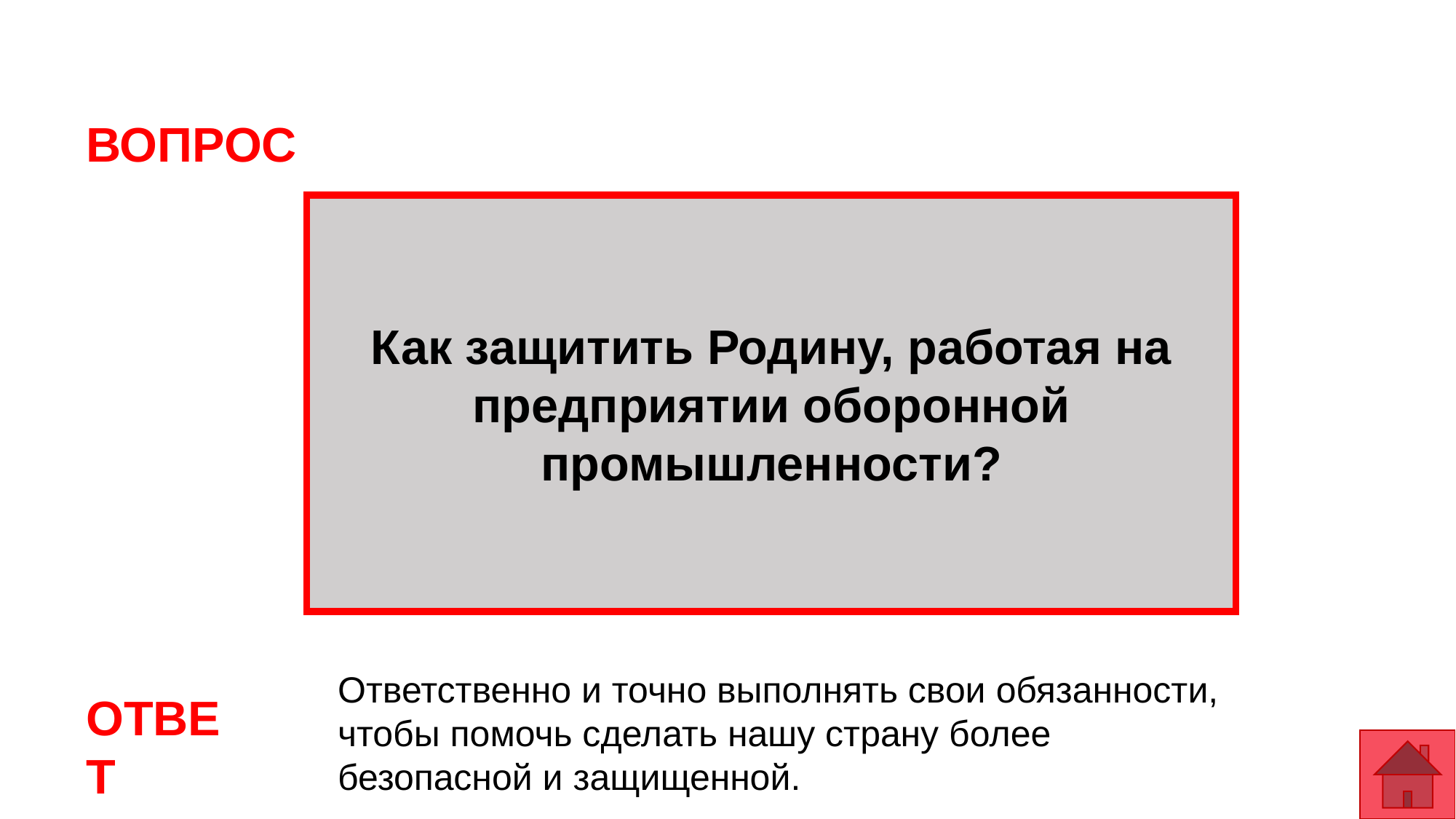

ВОПРОС
Как защитить Родину, работая на предприятии оборонной промышленности?
Ответственно и точно выполнять свои обязанности, чтобы помочь сделать нашу страну более безопасной и защищенной.
ОТВЕТ